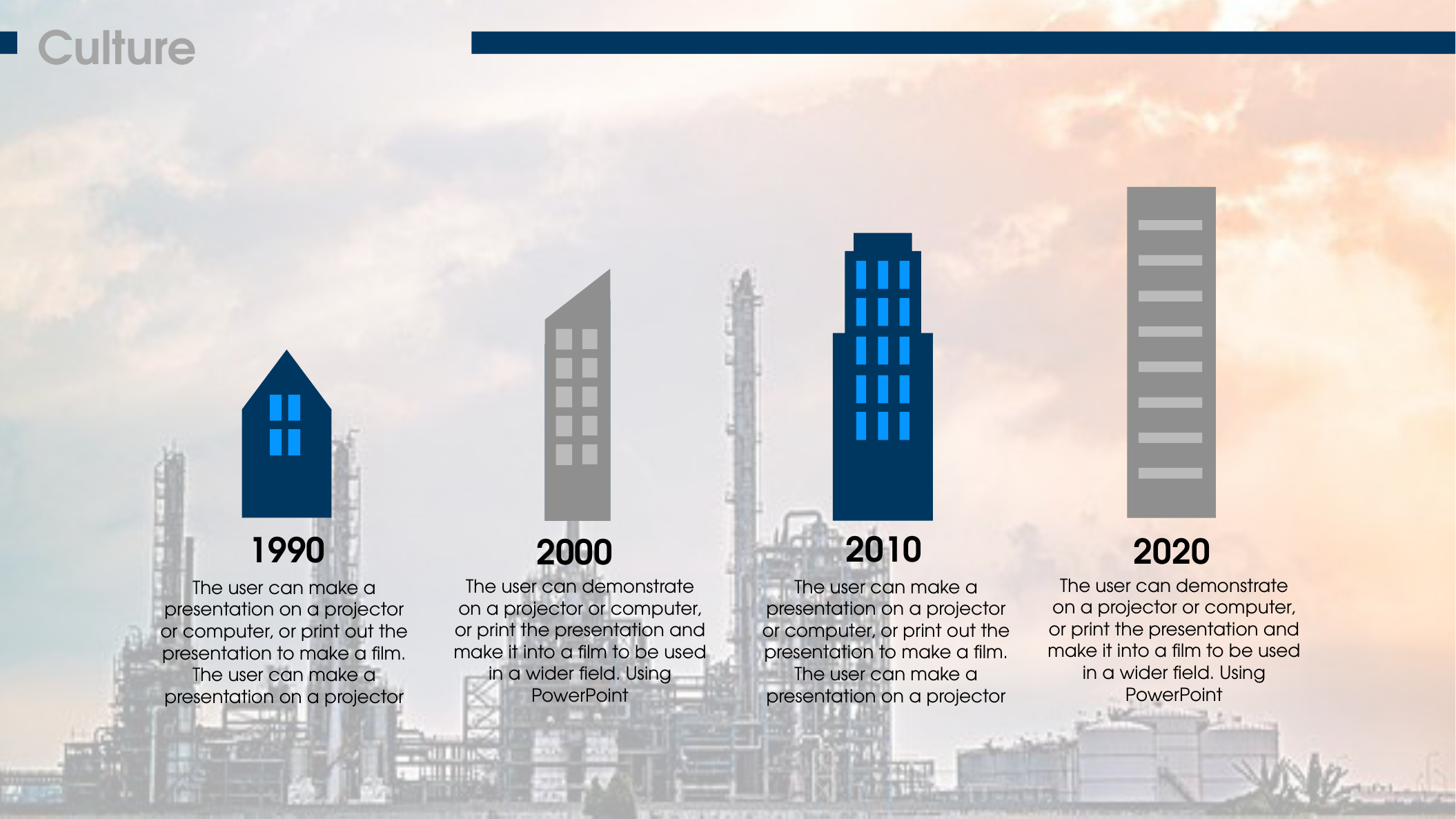

Culture

2010
1990
2020
2000
The user can demonstrate on a projector or computer, or print the presentation and make it into a film to be used in a wider field. Using PowerPoint
The user can demonstrate on a projector or computer, or print the presentation and make it into a film to be used in a wider field. Using PowerPoint
The user can make a presentation on a projector or computer, or print out the presentation to make a film. The user can make a presentation on a projector
The user can make a presentation on a projector or computer, or print out the presentation to make a film. The user can make a presentation on a projector